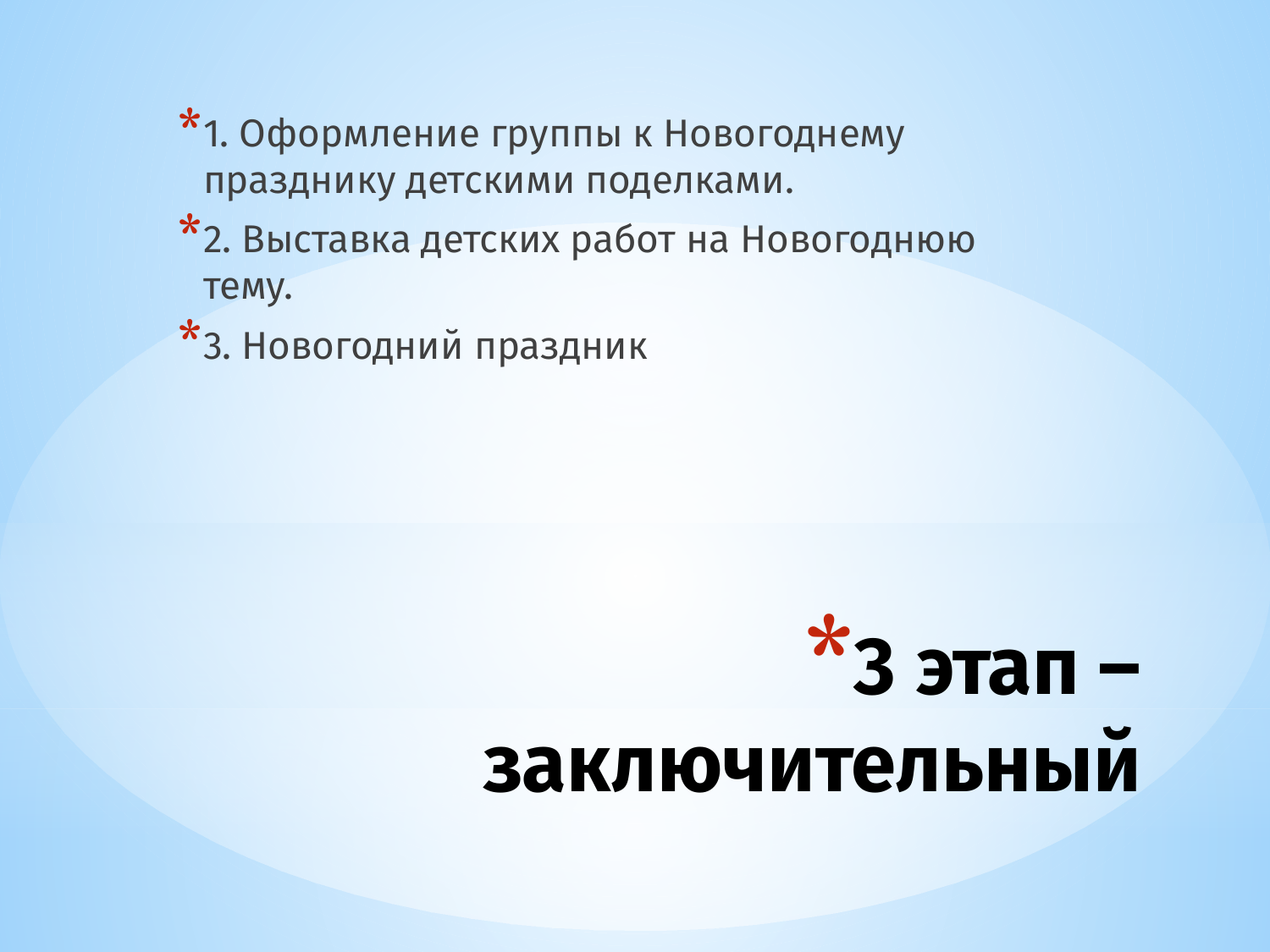

1. Оформление группы к Новогоднему празднику детскими поделками.
2. Выставка детских работ на Новогоднюю тему.
3. Новогодний праздник

# 3 этап – заключительный